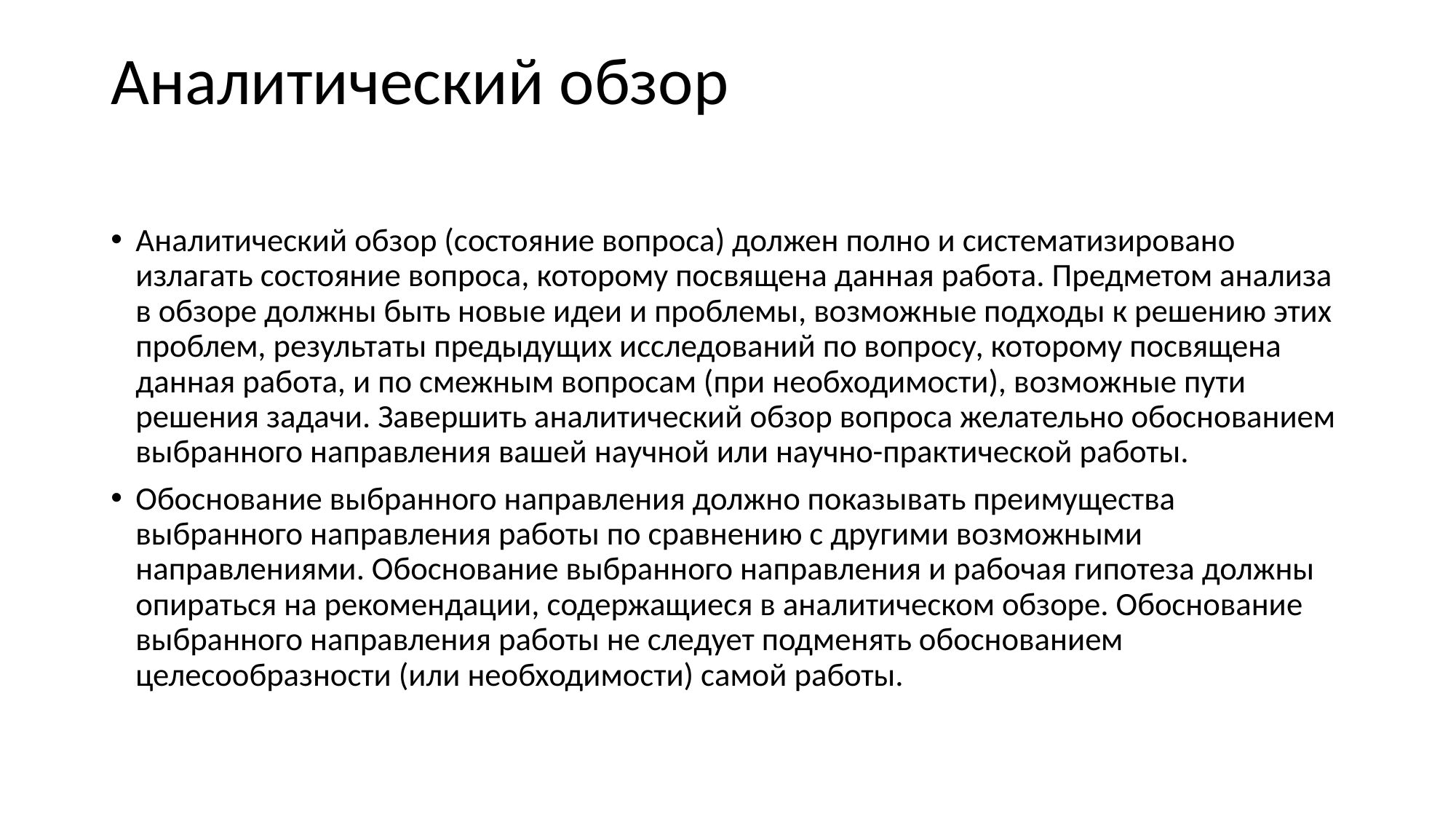

# Аналитический обзор
Аналитический обзор (состояние вопроса) должен полно и систематизировано излагать состояние вопроса, которому посвящена данная работа. Предметом анализа в обзоре должны быть новые идеи и проблемы, возможные подходы к решению этих проблем, результаты предыдущих исследований по вопросу, которому посвящена данная работа, и по смежным вопросам (при необходимости), возможные пути решения задачи. Завершить аналитический обзор вопроса желательно обоснованием выбранного направления вашей научной или научно-практической работы.
Обоснование выбранного направления должно показывать преимущества выбранного направления работы по сравнению с другими возможными направлениями. Обоснование выбранного направления и рабочая гипотеза должны опираться на рекомендации, содержащиеся в аналитическом обзоре. Обоснование выбранного направления работы не следует подменять обоснованием целесообразности (или необходимости) самой работы.